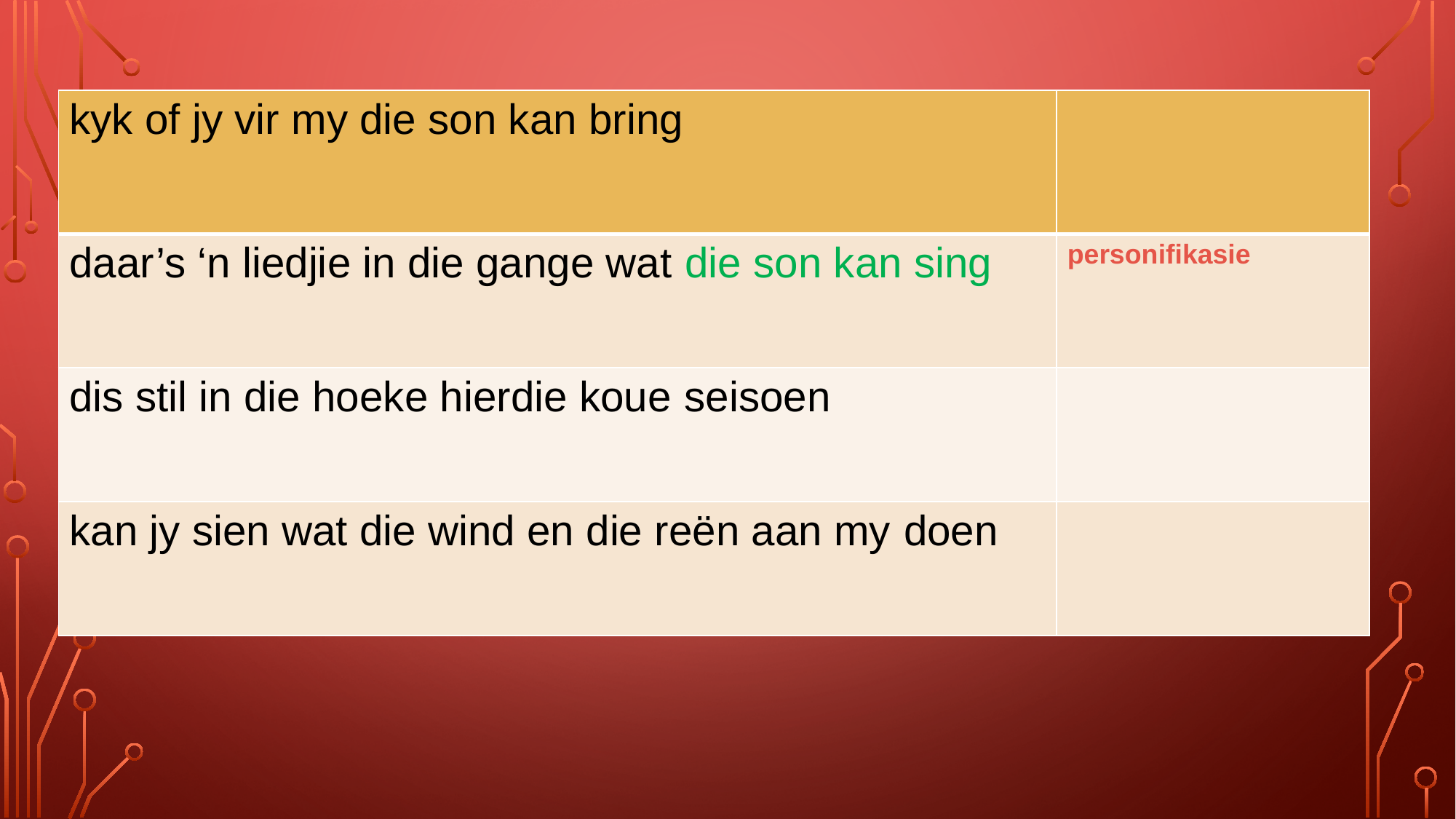

| kyk of jy vir my die son kan bring |  |
| --- | --- |
| daar’s ‘n liedjie in die gange wat die son kan sing | personifikasie |
| dis stil in die hoeke hierdie koue seisoen |  |
| kan jy sien wat die wind en die reën aan my doen |  |